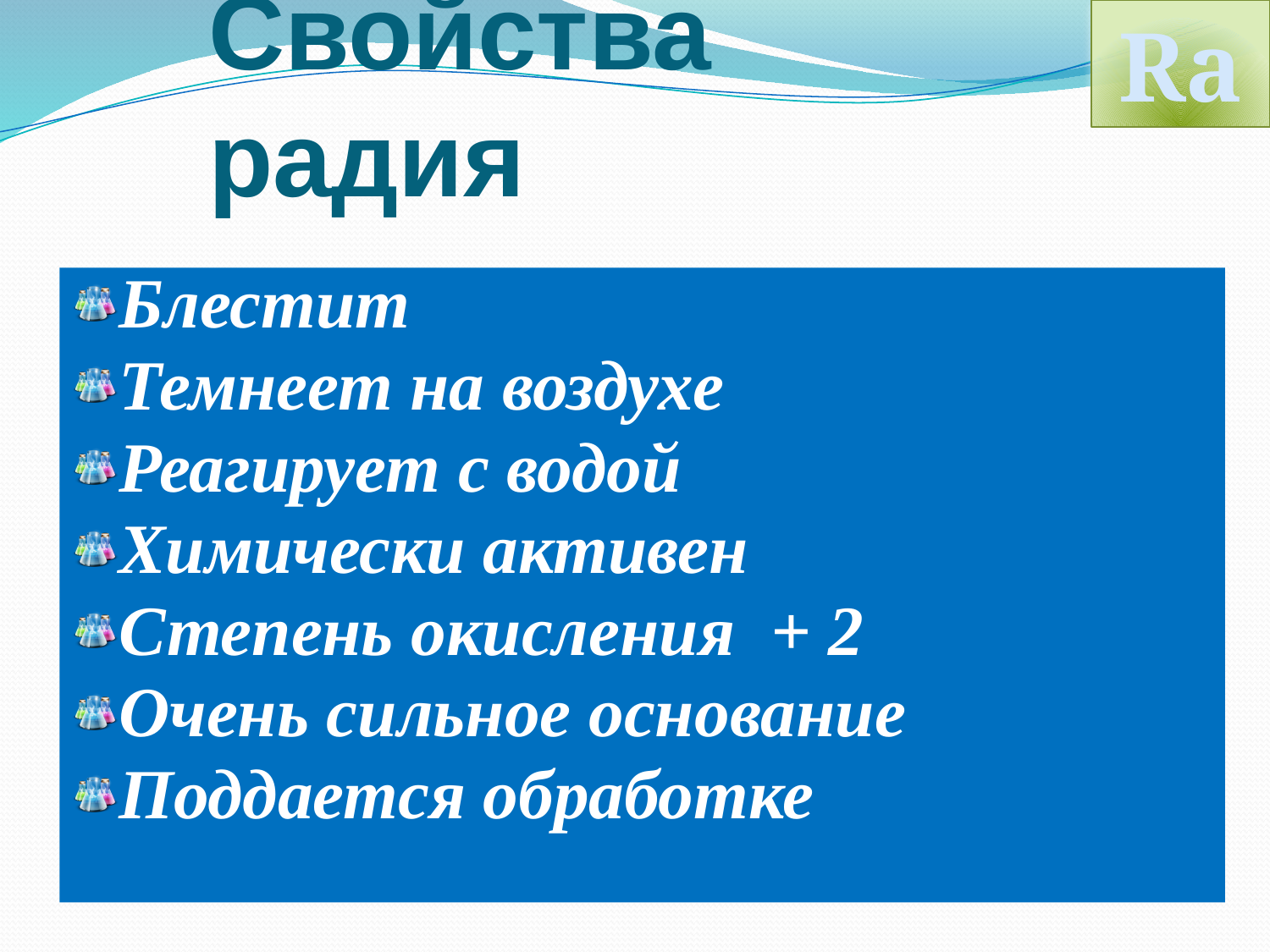

Ra
# Свойства радия
Блестит
Темнеет на воздухе
Реагирует с водой
Химически активен
Степень окисления  + 2
Очень сильное основание
Поддается обработке